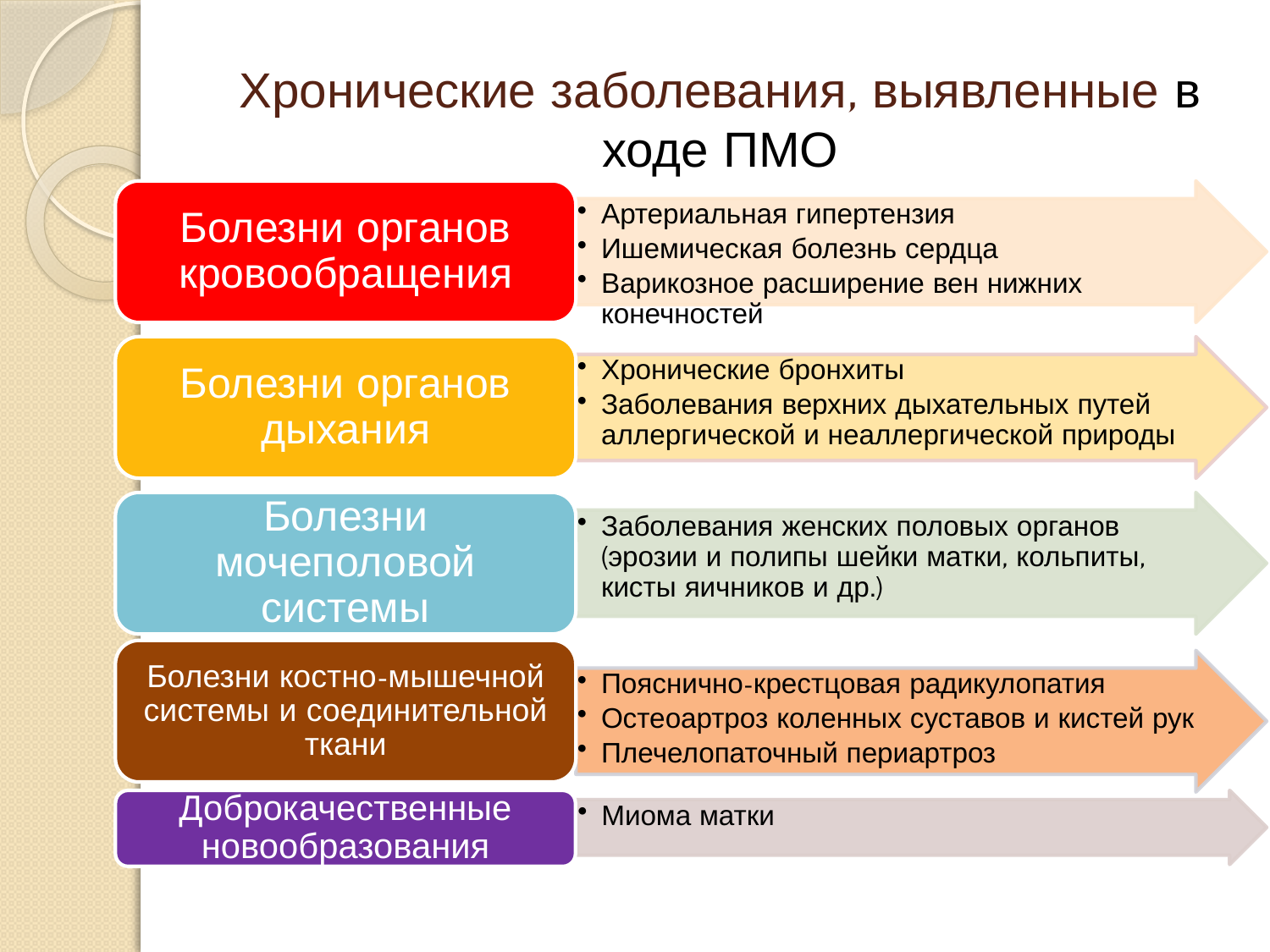

# Хронические заболевания, выявленные в ходе ПМО
Артериальная гипертензия
Ишемическая болезнь сердца
Варикозное расширение вен нижних конечностей
Болезни органов кровообращения
Хронические бронхиты
Заболевания верхних дыхательных путей аллергической и неаллергической природы
Болезни органов дыхания
Заболевания женских половых органов (эрозии и полипы шейки матки, кольпиты, кисты яичников и др.)
Болезни мочеполовой системы
Миома матки
Доброкачественные новообразования
Пояснично-крестцовая радикулопатия
Остеоартроз коленных суставов и кистей рук
Плечелопаточный периартроз
Болезни костно-мышечной системы и соединительной ткани